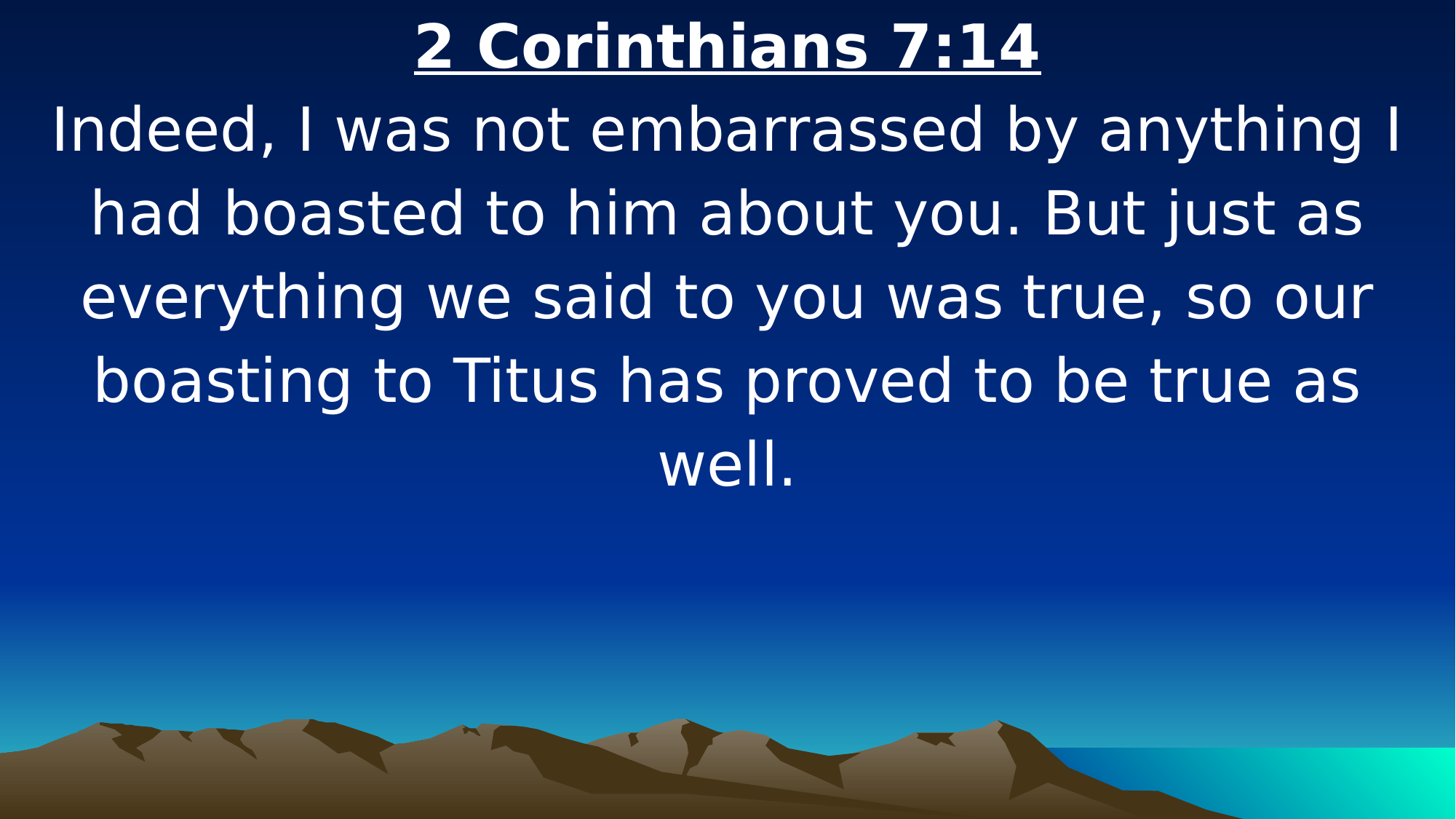

2 Corinthians 7:14
Indeed, I was not embarrassed by anything I had boasted to him about you. But just as everything we said to you was true, so our boasting to Titus has proved to be true as well.